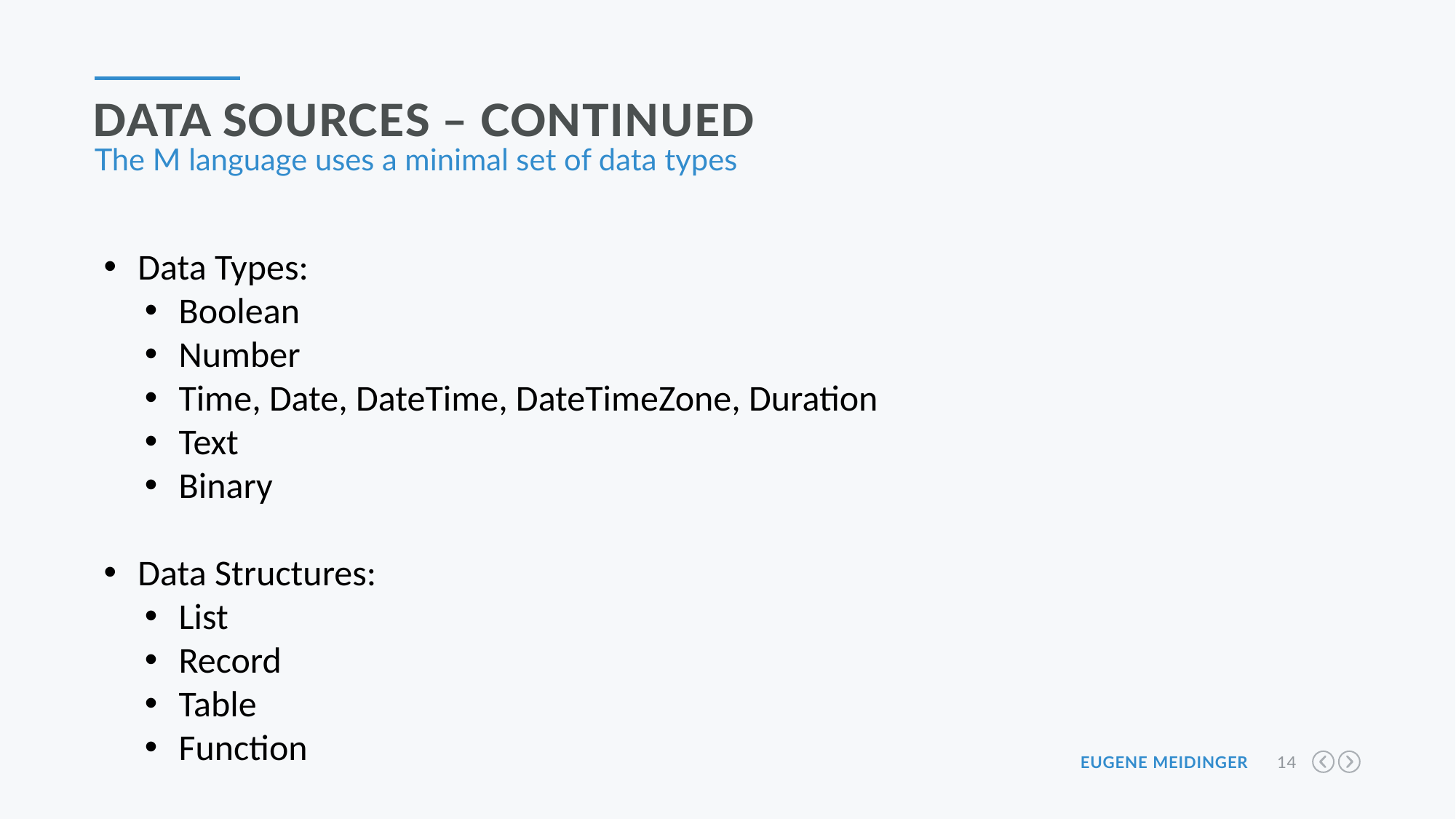

Data sources – continued
The M language uses a minimal set of data types
Data Types:
Boolean
Number
Time, Date, DateTime, DateTimeZone, Duration
Text
Binary

Data Structures:
List
Record
Table
Function